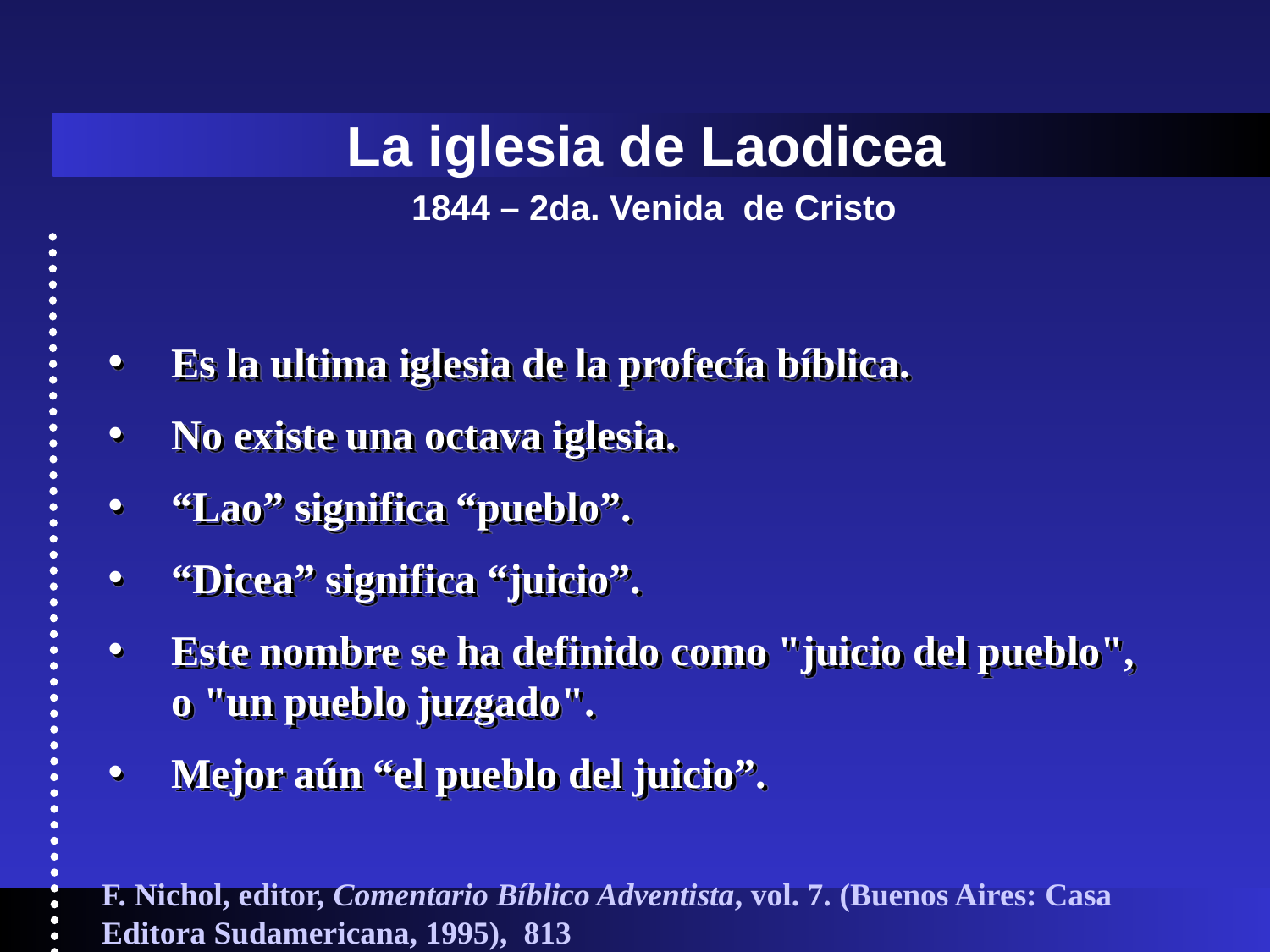

La iglesia de Laodicea
1844 – 2da. Venida  de Cristo
Es la ultima iglesia de la profecía bíblica.
No existe una octava iglesia.
“Lao” significa “pueblo”.
“Dicea” significa “juicio”.
Este nombre se ha definido como "juicio del pueblo", o "un pueblo juzgado".
Mejor aún “el pueblo del juicio”.
F. Nichol, editor, Comentario Bíblico Adventista, vol. 7. (Buenos Aires: Casa Editora Sudamericana, 1995),  813